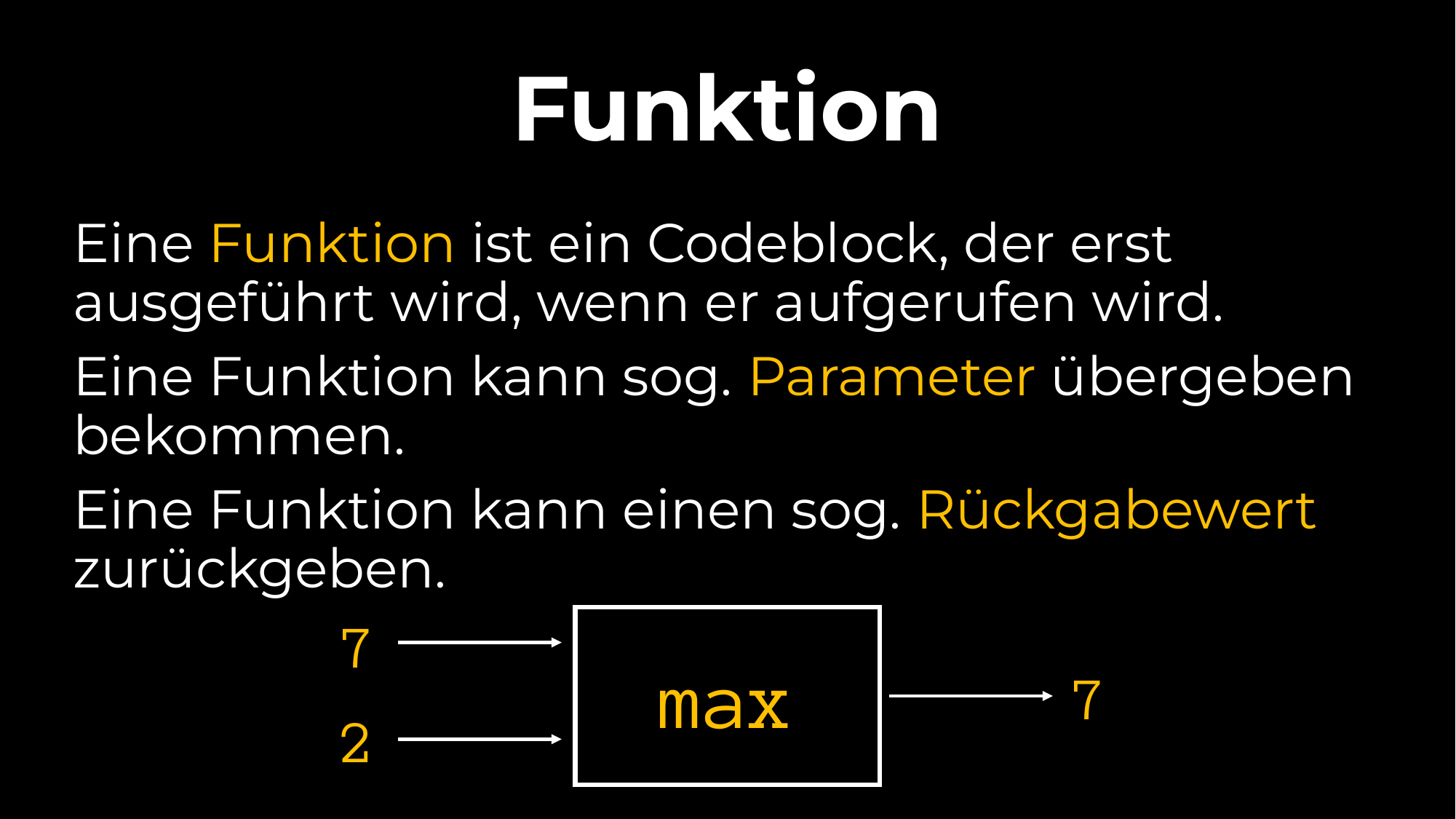

Funktion
Eine Funktion ist ein Codeblock, der erst ausgeführt wird, wenn er aufgerufen wird.
Eine Funktion kann sog. Parameter übergeben bekommen.
Eine Funktion kann einen sog. Rückgabewert zurückgeben.
7
max
7
2